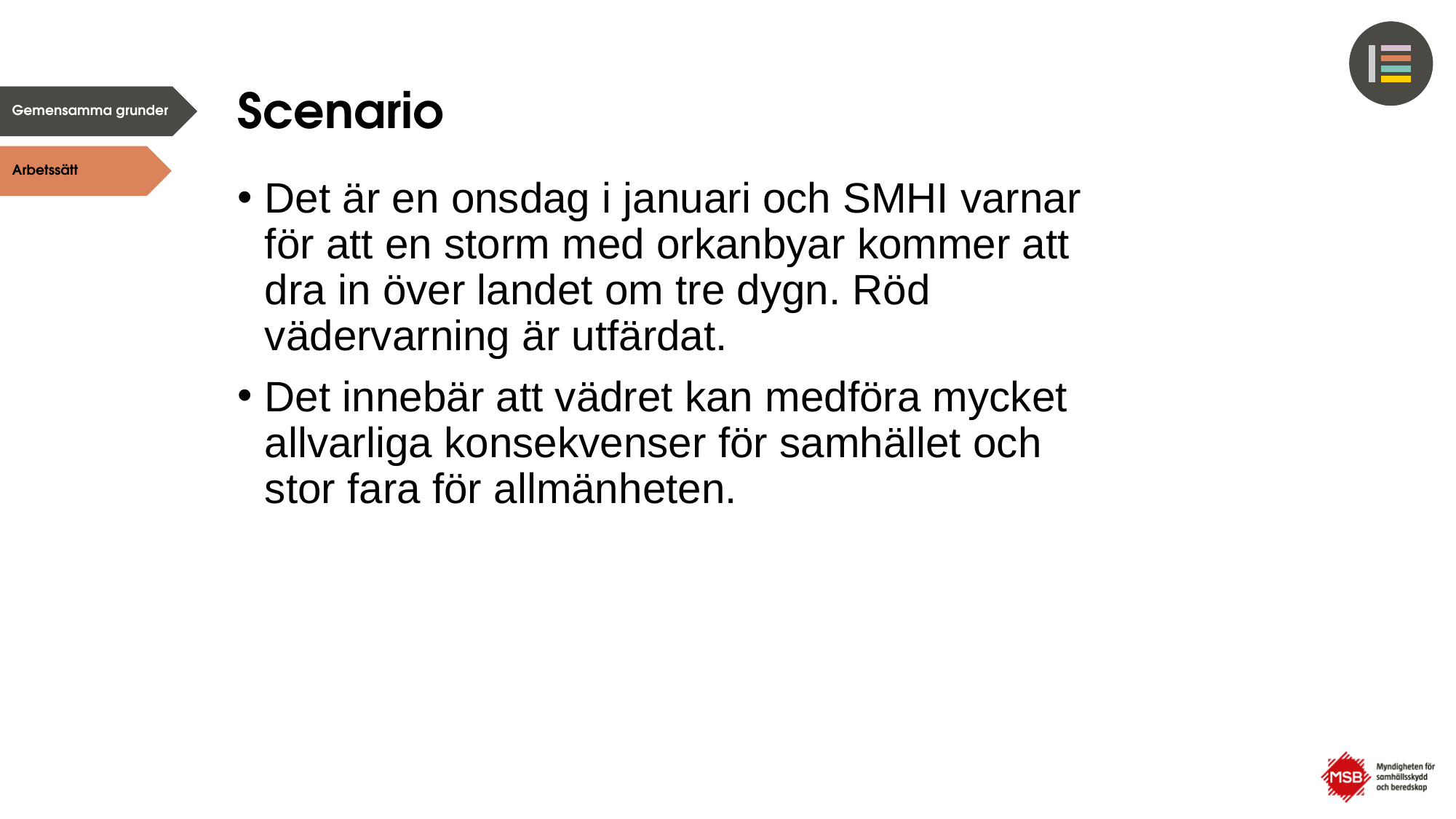

# Scenario
Det är en onsdag i januari och SMHI varnar för att en storm med orkanbyar kommer att dra in över landet om tre dygn. Röd vädervarning är utfärdat.
Det innebär att vädret kan medföra mycket allvarliga konsekvenser för samhället och stor fara för allmänheten.